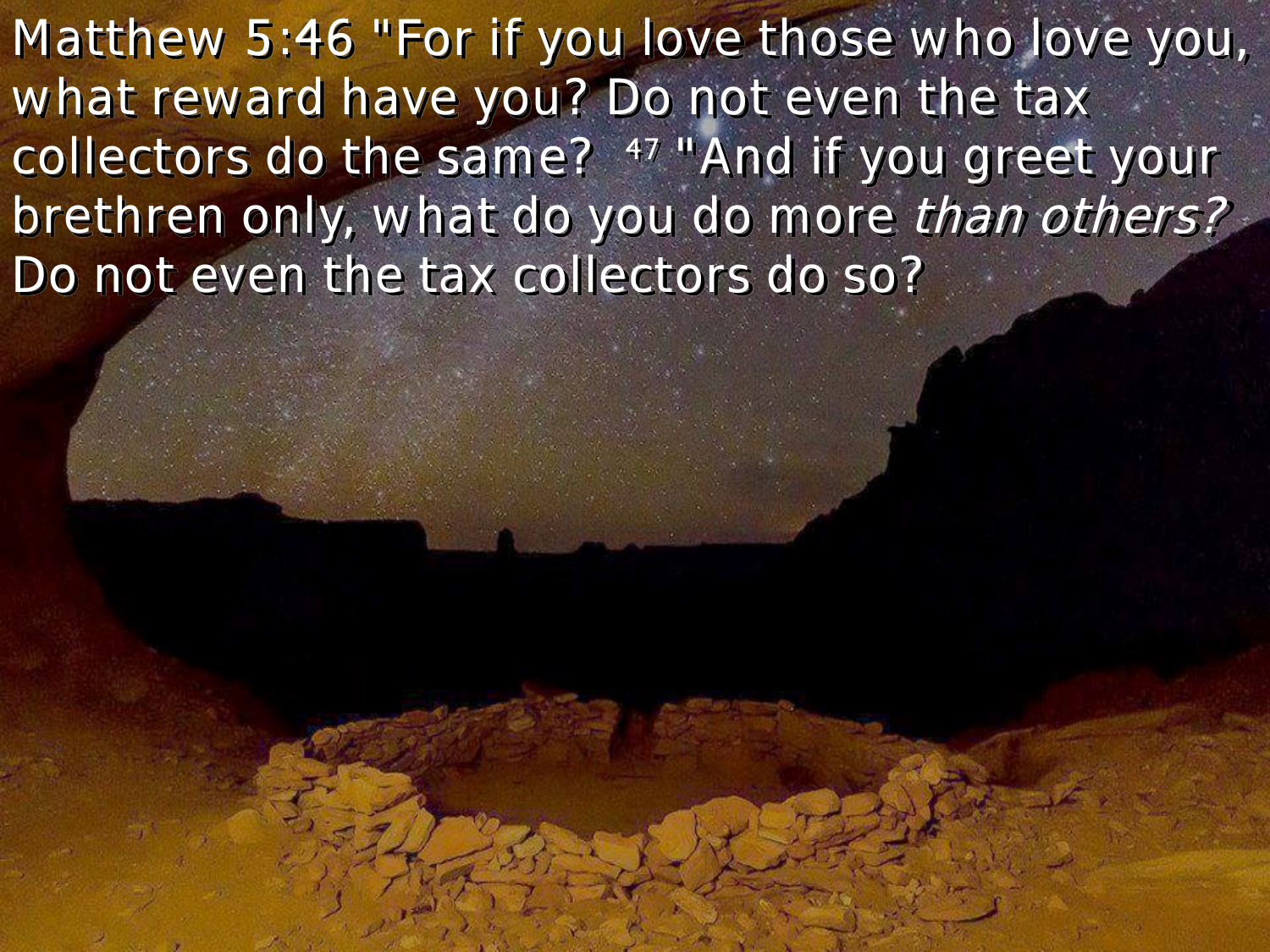

Matthew 5:46 "For if you love those who love you, what reward have you? Do not even the tax collectors do the same?  47 "And if you greet your brethren only, what do you do more than others? Do not even the tax collectors do so?